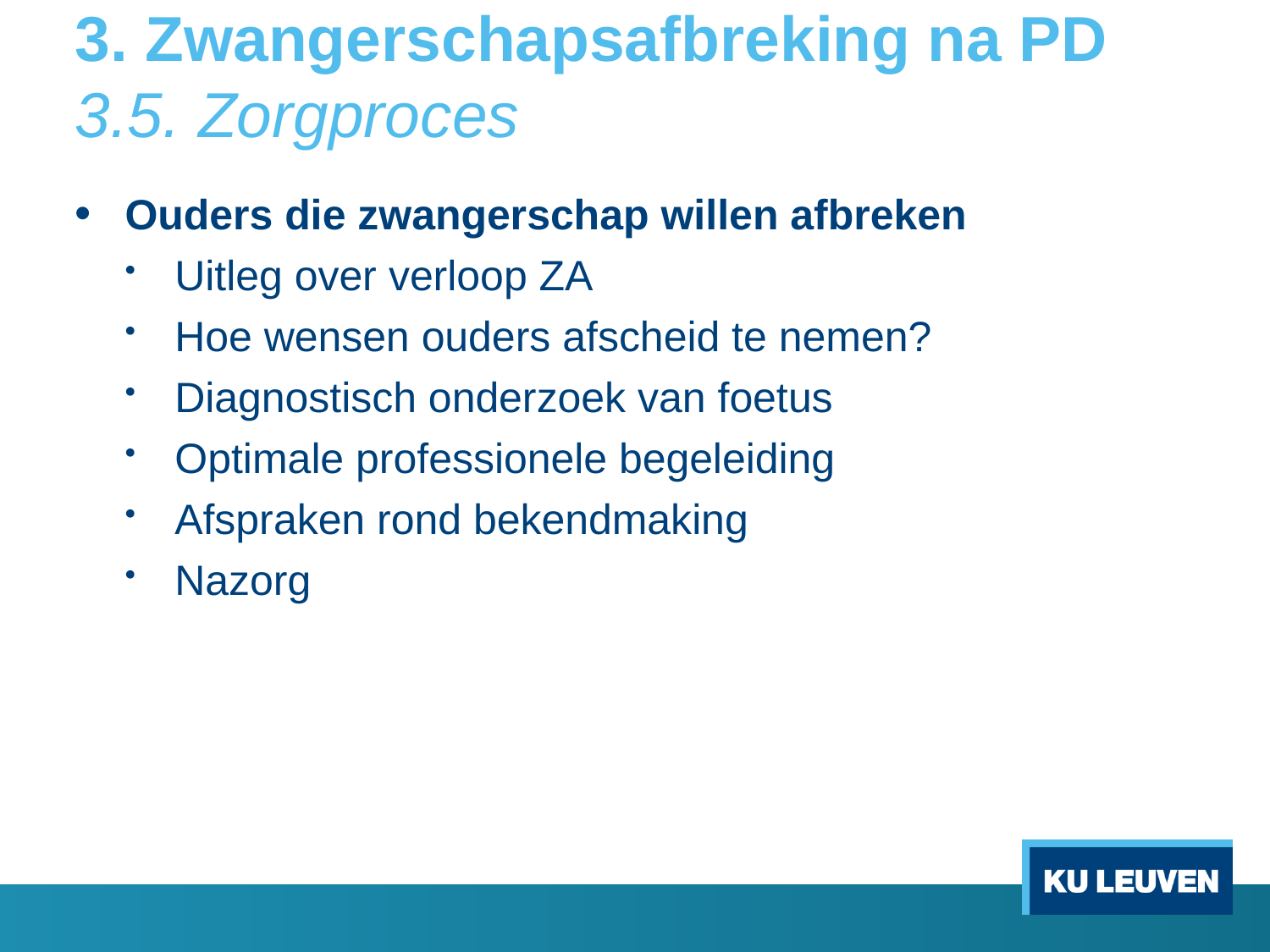

# 3. Zwangerschapsafbreking na PD 3.5. Zorgproces
Ouders die zwangerschap willen afbreken
Uitleg over verloop ZA
Hoe wensen ouders afscheid te nemen?
Diagnostisch onderzoek van foetus
Optimale professionele begeleiding
Afspraken rond bekendmaking
Nazorg